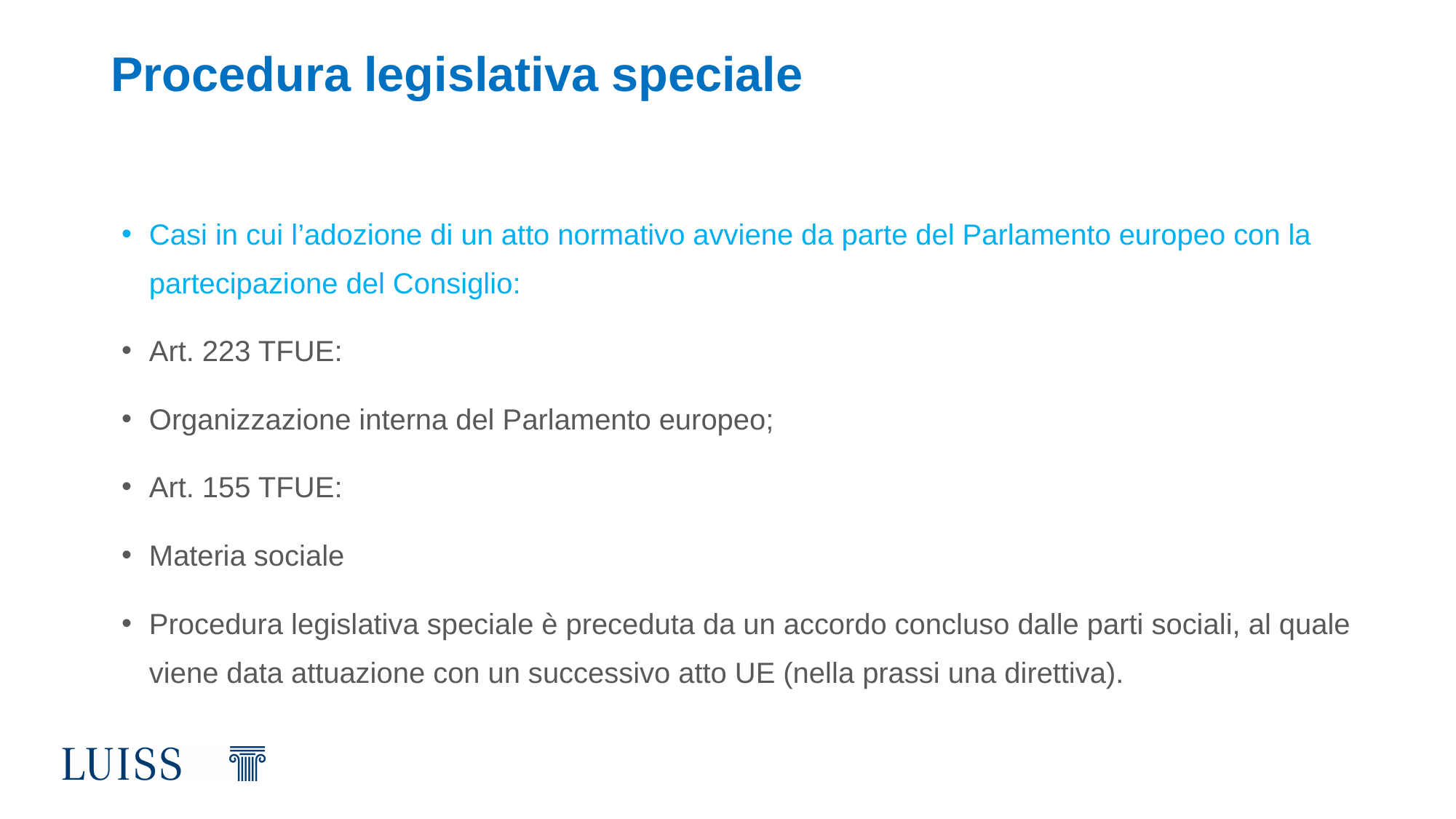

# Procedura legislativa speciale

Casi in cui l’adozione di un atto normativo avviene da parte del Parlamento europeo con la partecipazione del Consiglio:
Art. 223 TFUE:
Organizzazione interna del Parlamento europeo;
Art. 155 TFUE:
Materia sociale
Procedura legislativa speciale è preceduta da un accordo concluso dalle parti sociali, al quale viene data attuazione con un successivo atto UE (nella prassi una direttiva).